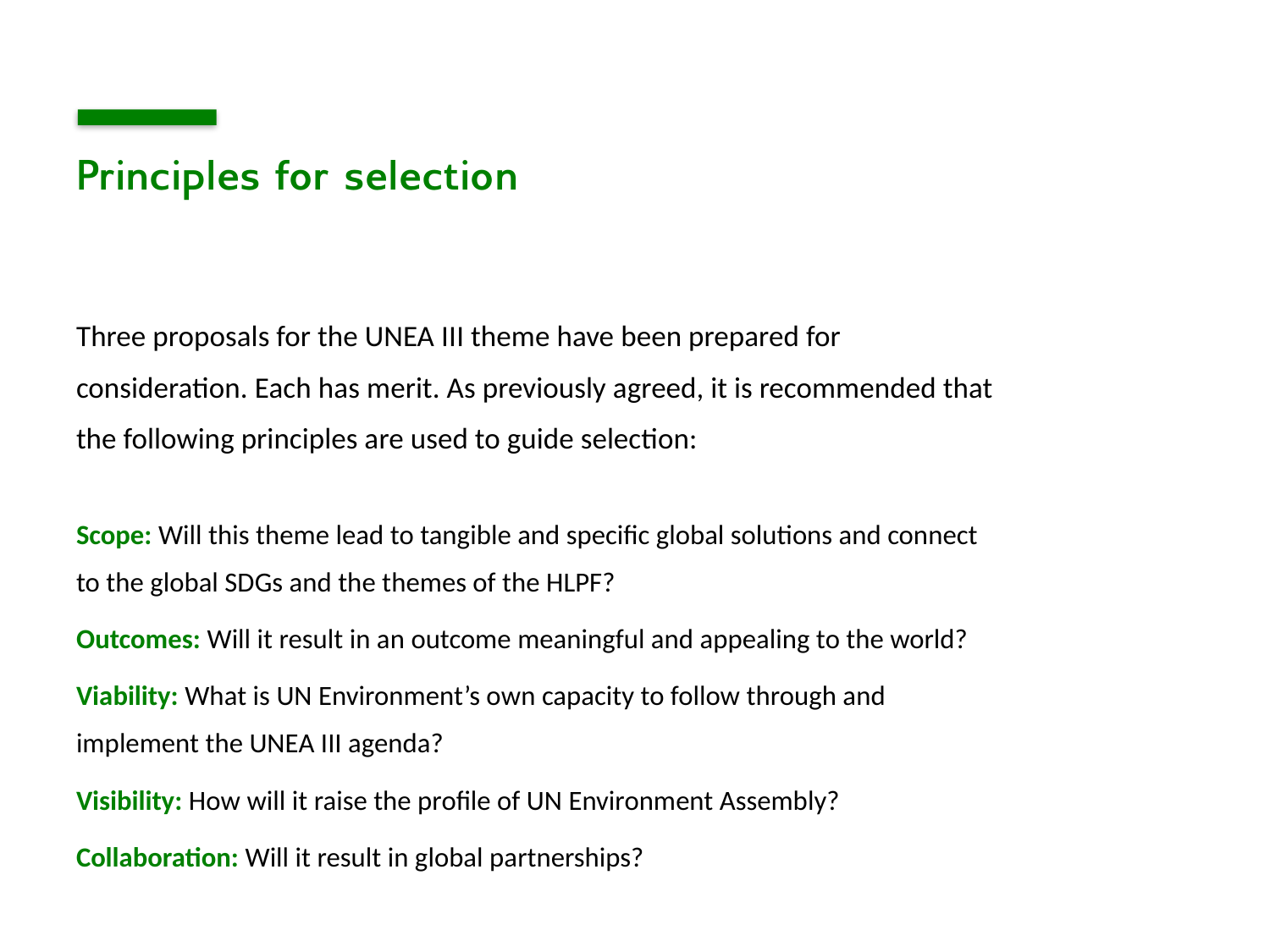

# Principles for selection
Three proposals for the UNEA III theme have been prepared for consideration. Each has merit. As previously agreed, it is recommended that the following principles are used to guide selection:

Scope: Will this theme lead to tangible and specific global solutions and connect to the global SDGs and the themes of the HLPF?
Outcomes: Will it result in an outcome meaningful and appealing to the world?
Viability: What is UN Environment’s own capacity to follow through and implement the UNEA III agenda?
Visibility: How will it raise the profile of UN Environment Assembly?
Collaboration: Will it result in global partnerships?